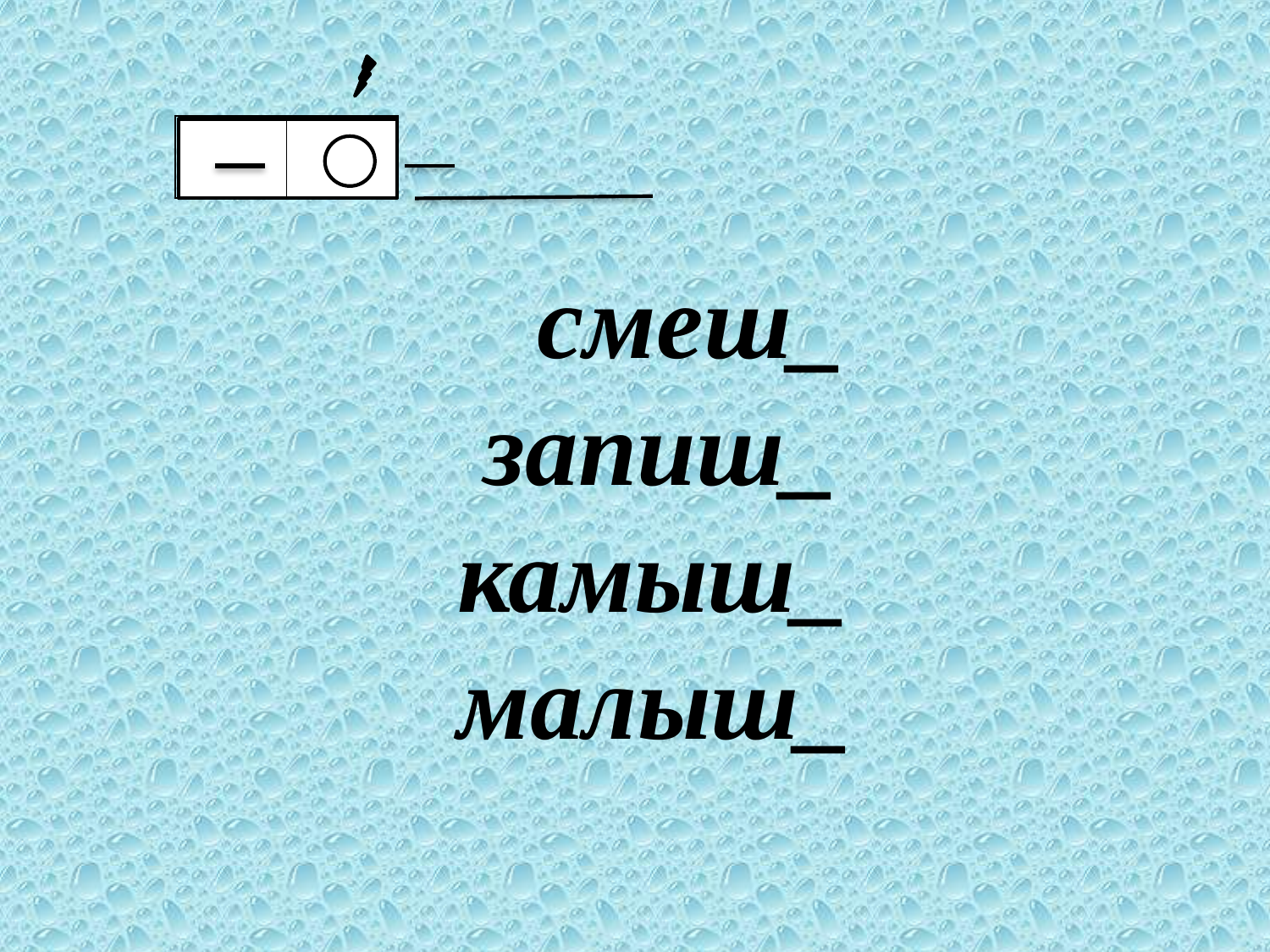

|  |  |
| --- | --- |

   смеш_
 запиш_
камыш_
малыш_